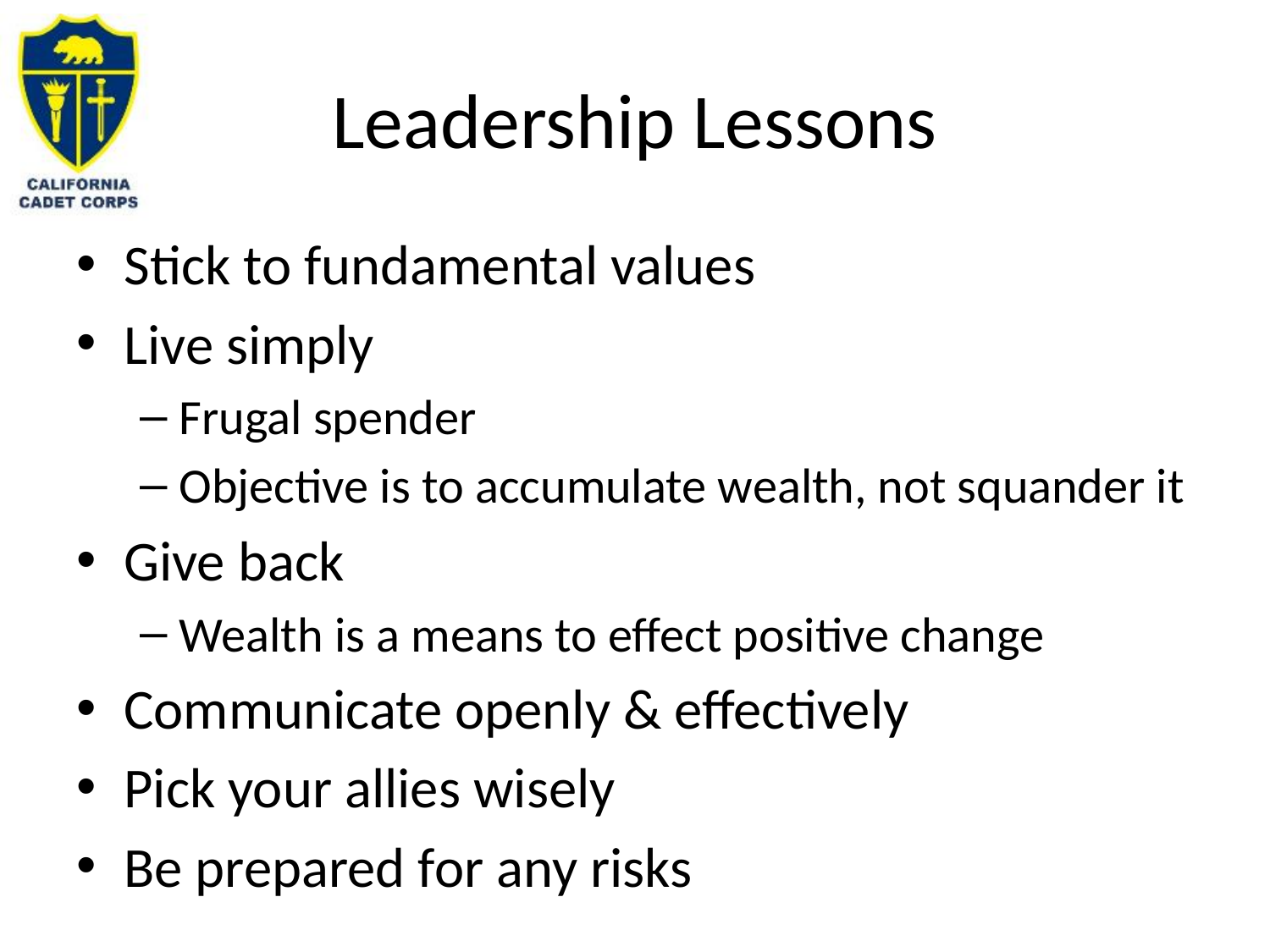

# Leadership Lessons
Stick to fundamental values
Live simply
Frugal spender
Objective is to accumulate wealth, not squander it
Give back
Wealth is a means to effect positive change
Communicate openly & effectively
Pick your allies wisely
Be prepared for any risks